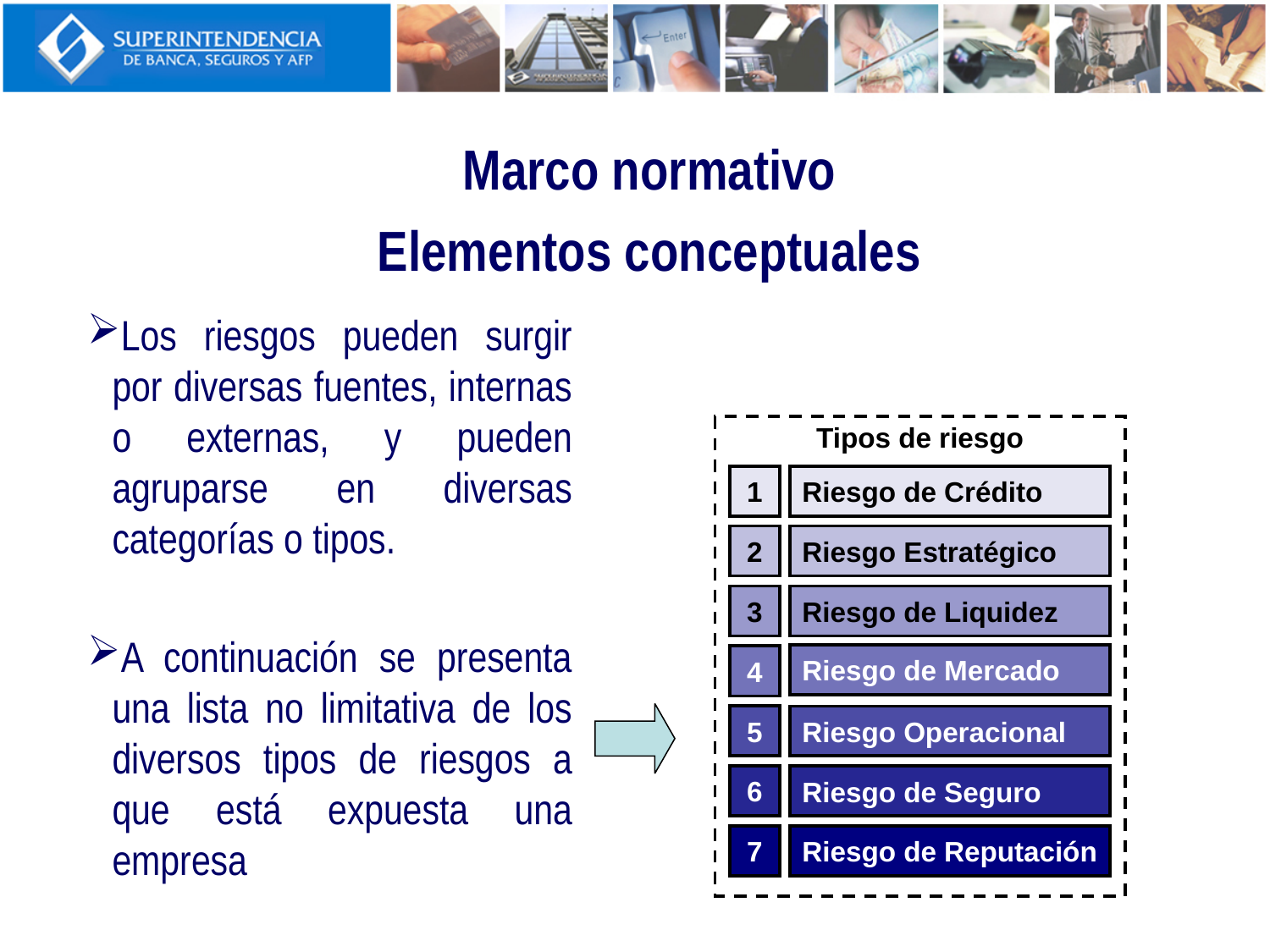

Marco normativo
Elementos conceptuales
Los riesgos pueden surgir por diversas fuentes, internas o externas, y pueden agruparse en diversas categorías o tipos.

A continuación se presenta una lista no limitativa de los diversos tipos de riesgos a que está expuesta una empresa

Tipos de riesgo

1
Riesgo de Crédito
2
Riesgo Estratégico
3
Riesgo de Liquidez
Riesgo de Mercado
4
5
Riesgo Operacional
6
Riesgo de Seguro
7
Riesgo de Reputación